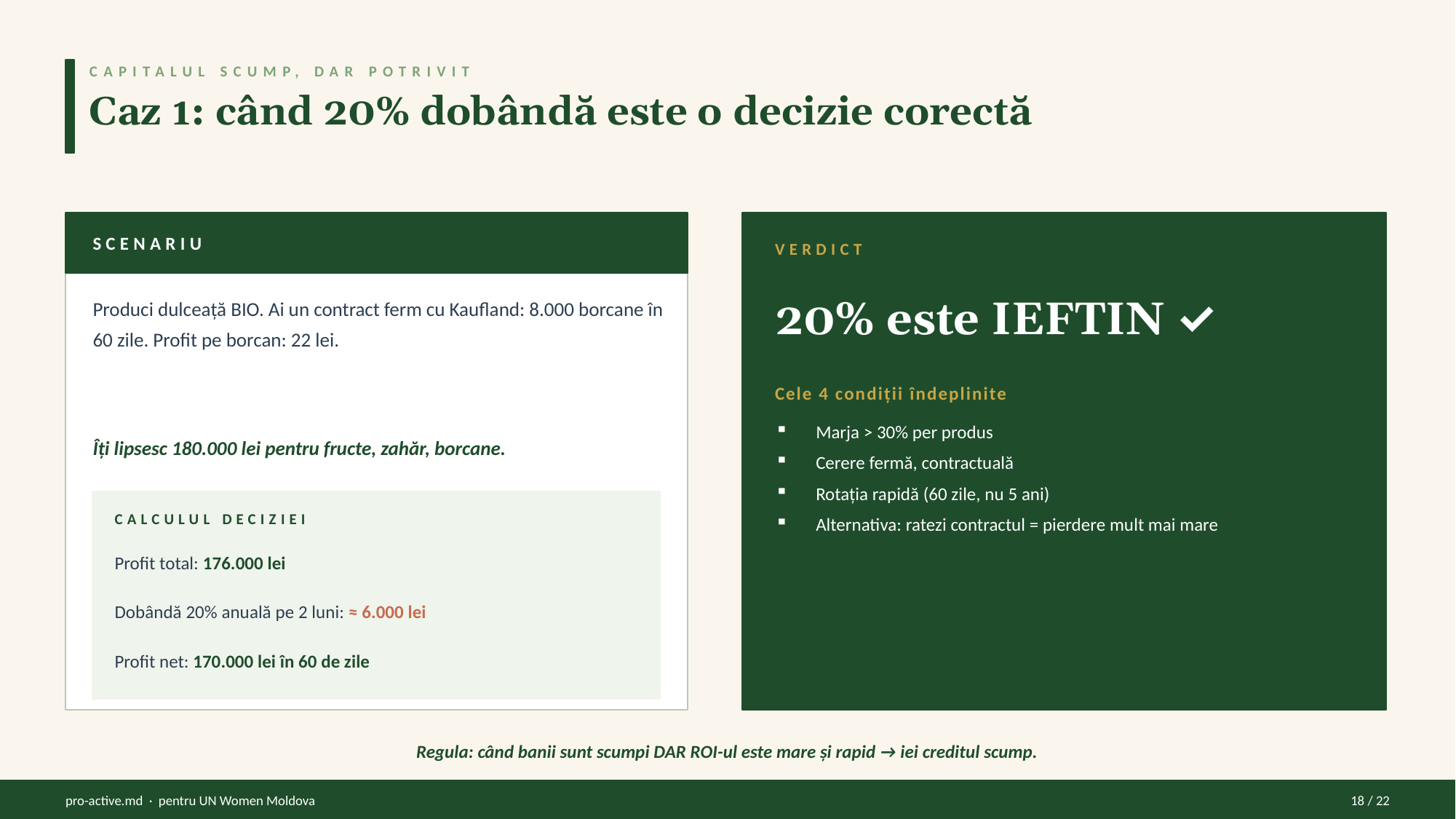

CAPITALUL SCUMP, DAR POTRIVIT

Caz 1: când 20% dobândă este o decizie corectă

SCENARIU

VERDICT
20% este IEFTIN ✓
Produci dulceață BIO. Ai un contract ferm cu Kaufland: 8.000 borcane în 60 zile. Profit pe borcan: 22 lei.
Cele 4 condiții îndeplinite
Îți lipsesc 180.000 lei pentru fructe, zahăr, borcane.
Marja > 30% per produs
Cerere fermă, contractuală
Rotația rapidă (60 zile, nu 5 ani)
Alternativa: ratezi contractul = pierdere mult mai mare

CALCULUL DECIZIEI
Profit total: 176.000 lei
Dobândă 20% anuală pe 2 luni: ≈ 6.000 lei
Profit net: 170.000 lei în 60 de zile
Regula: când banii sunt scumpi DAR ROI-ul este mare și rapid → iei creditul scump.

pro-active.md  ·  pentru UN Women Moldova
18 / 22